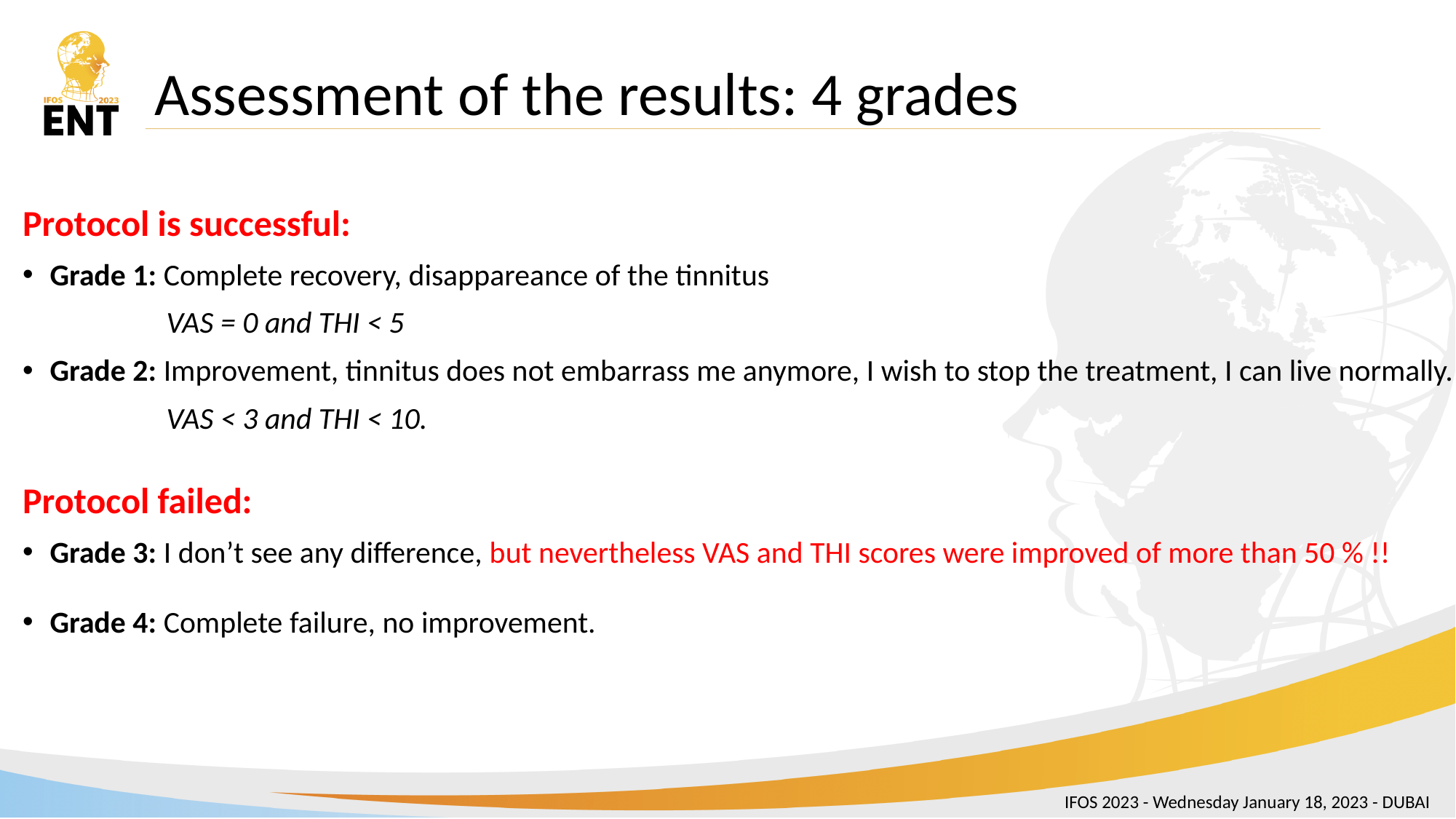

# Assessment of the results: 4 grades
Protocol is successful:
Grade 1: Complete recovery, disappareance of the tinnitus
	     VAS = 0 and THI < 5
Grade 2: Improvement, tinnitus does not embarrass me anymore, I wish to stop the treatment, I can live normally.
	     VAS < 3 and THI < 10.

Protocol failed:
Grade 3: I don’t see any difference, but nevertheless VAS and THI scores were improved of more than 50 % !!

Grade 4: Complete failure, no improvement.
IFOS 2023 - Wednesday January 18, 2023 - DUBAI